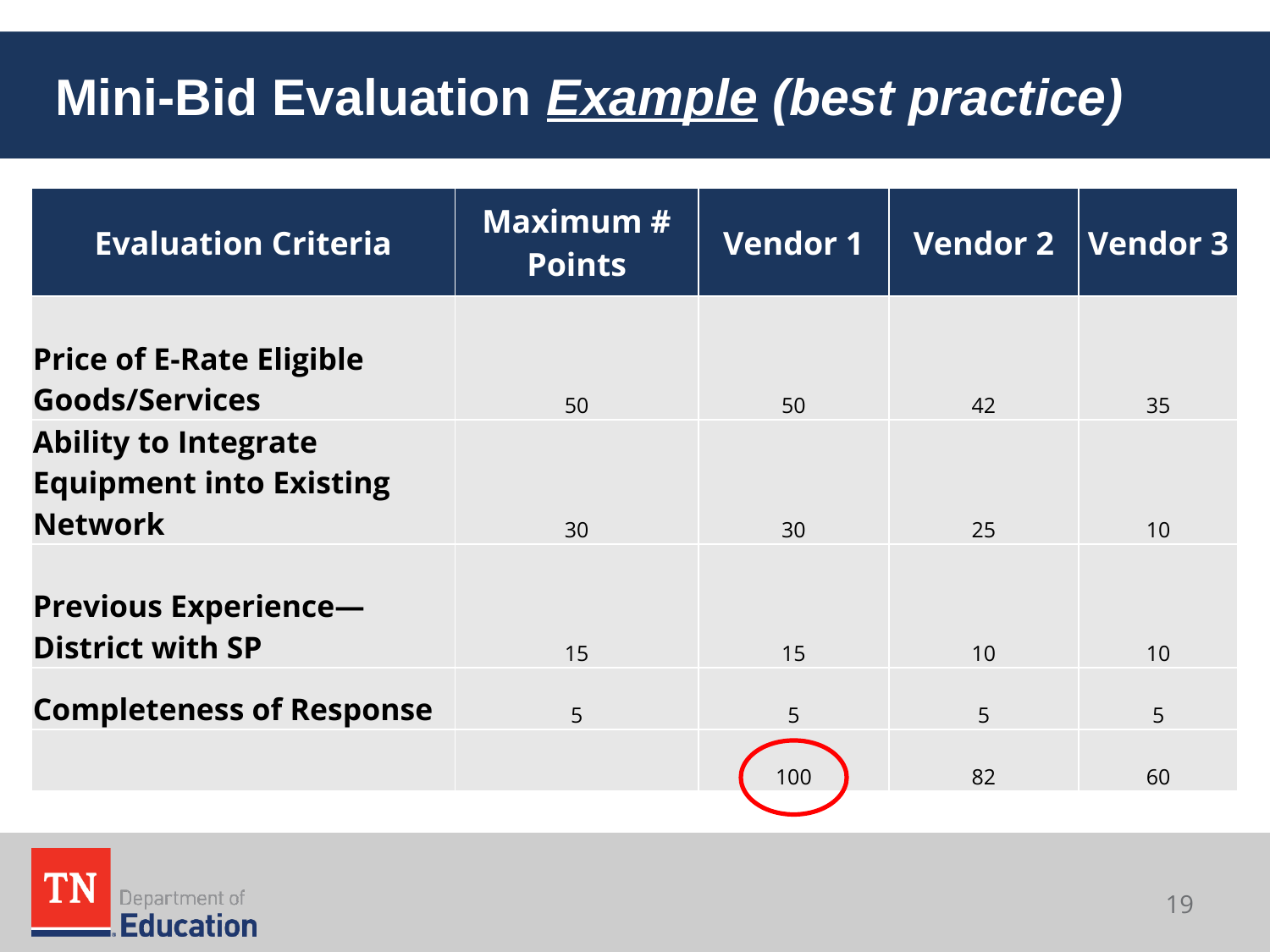

# Mini-Bid Evaluation Example (best practice)
| Evaluation Criteria | Maximum # Points | Vendor 1 | Vendor 2 | Vendor 3 |
| --- | --- | --- | --- | --- |
| Price of E-Rate Eligible Goods/Services | 50 | 50 | 42 | 35 |
| Ability to Integrate Equipment into Existing Network | 30 | 30 | 25 | 10 |
| Previous Experience— District with SP | 15 | 15 | 10 | 10 |
| Completeness of Response | 5 | 5 | 5 | 5 |
|  |  | 100 | 82 | 60 |

19